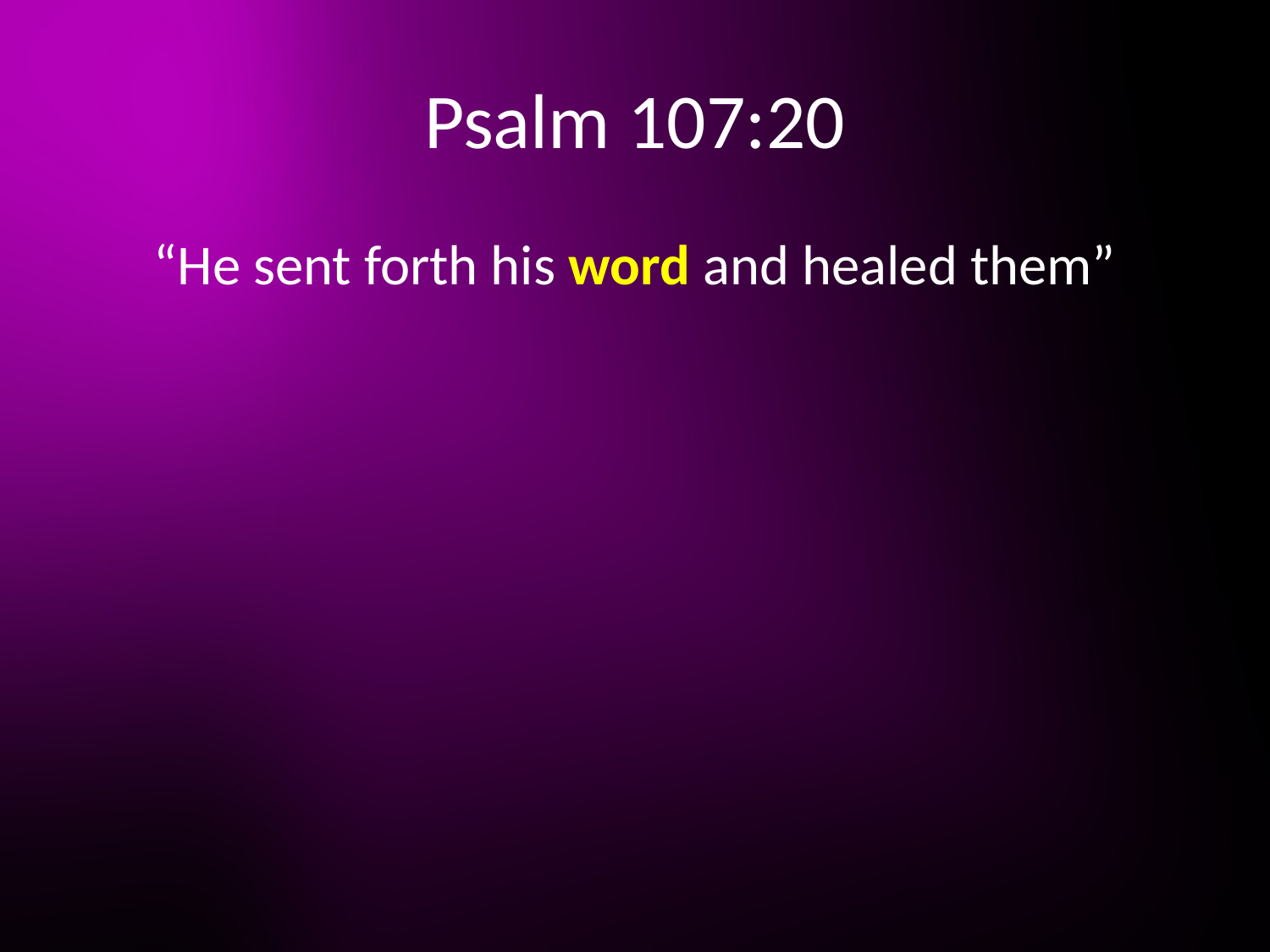

# Psalm 107:20
“He sent forth his word and healed them”